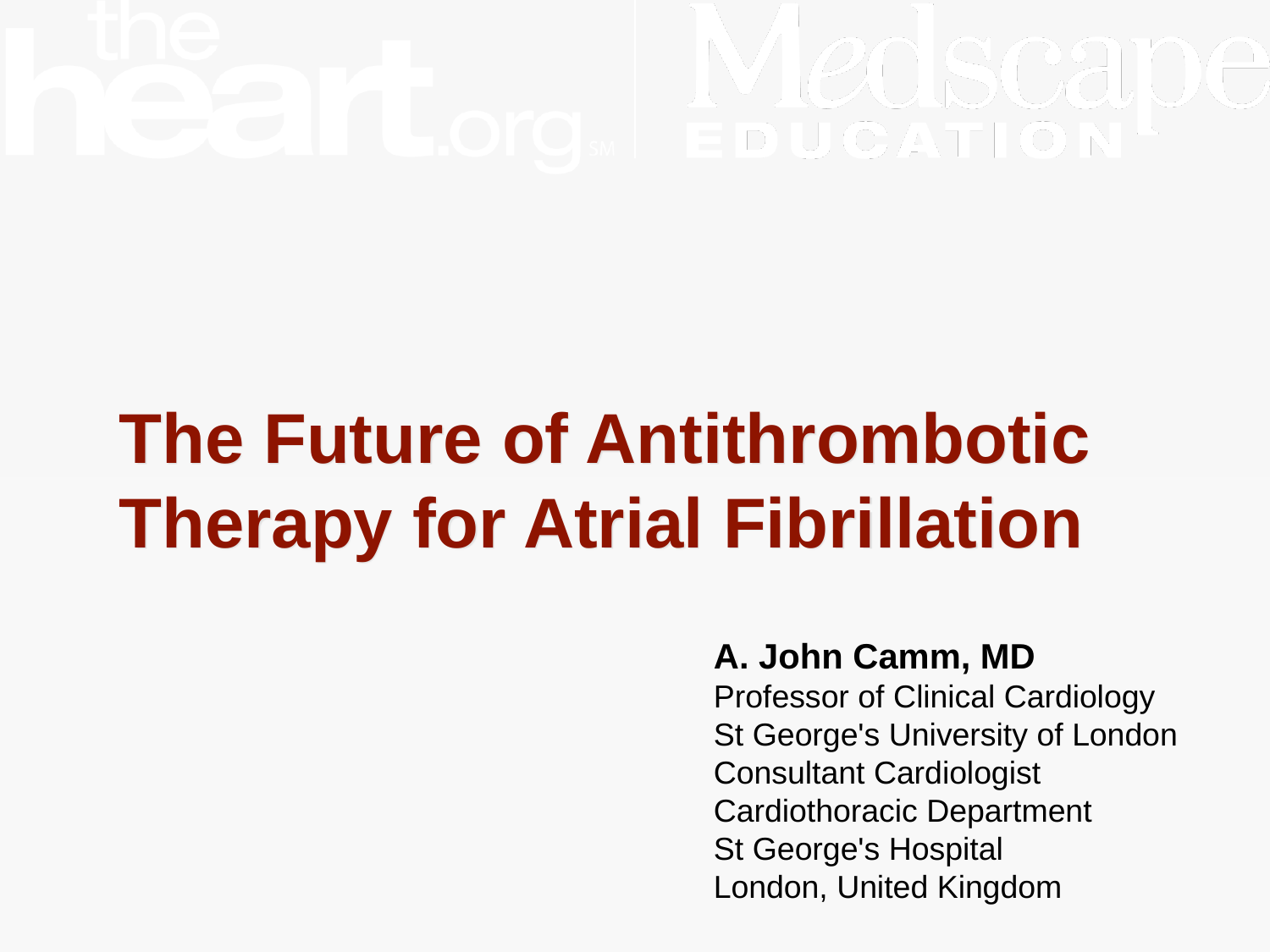

# The Future of Antithrombotic Therapy for Atrial Fibrillation
A. John Camm, MD
Professor of Clinical Cardiology
St George's University of London
Consultant Cardiologist Cardiothoracic Department
St George's Hospital
London, United Kingdom